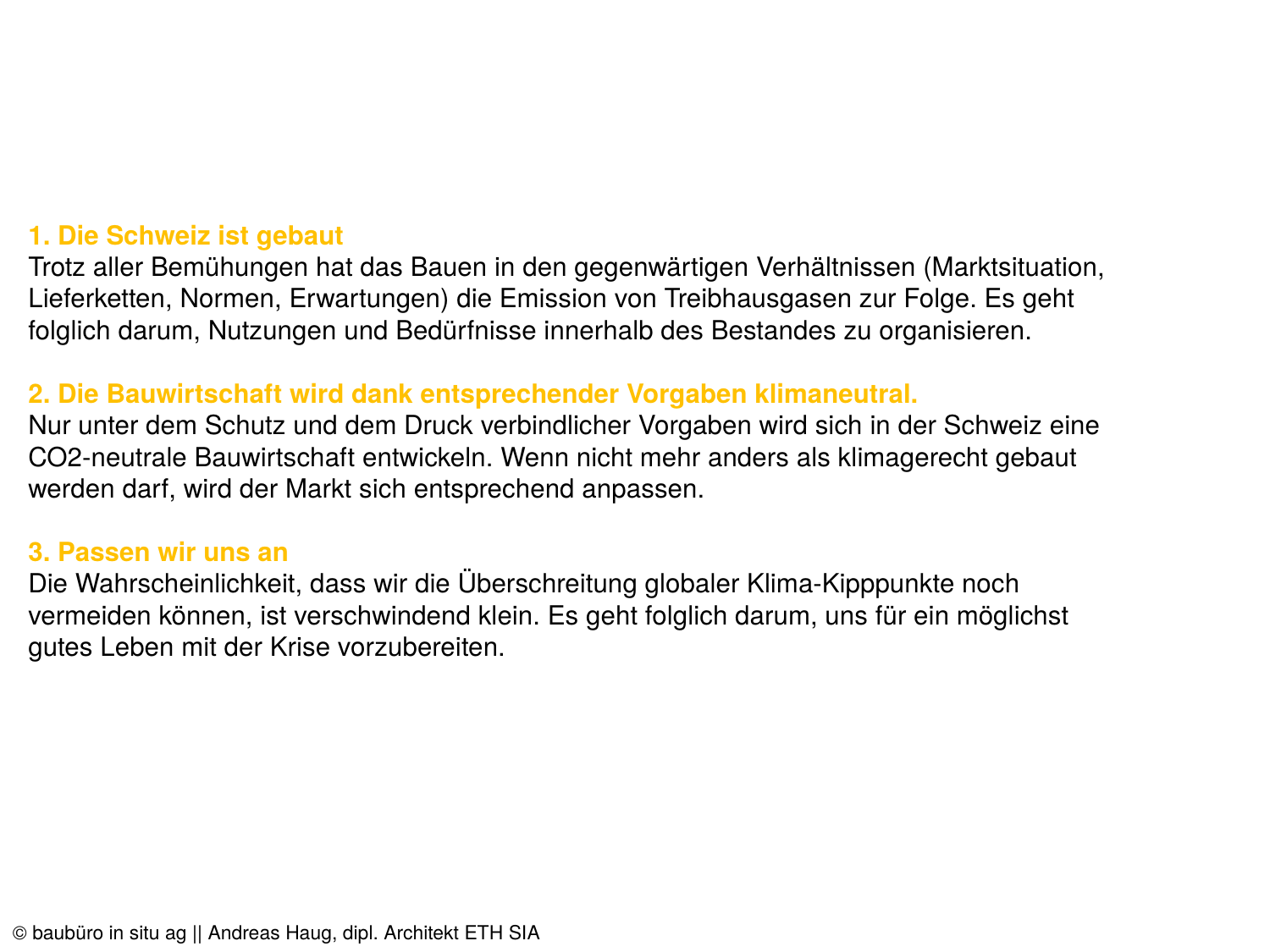

1. Die Schweiz ist gebaut
Trotz aller Bemühungen hat das Bauen in den gegenwärtigen Verhältnissen (Marktsituation, Lieferketten, Normen, Erwartungen) die Emission von Treibhausgasen zur Folge. Es geht folglich darum, Nutzungen und Bedürfnisse innerhalb des Bestandes zu organisieren.

2. Die Bauwirtschaft wird dank entsprechender Vorgaben klimaneutral.
Nur unter dem Schutz und dem Druck verbindlicher Vorgaben wird sich in der Schweiz eine CO2-neutrale Bauwirtschaft entwickeln. Wenn nicht mehr anders als klimagerecht gebaut werden darf, wird der Markt sich entsprechend anpassen.

3. Passen wir uns an
Die Wahrscheinlichkeit, dass wir die Überschreitung globaler Klima-Kipppunkte noch vermeiden können, ist verschwindend klein. Es geht folglich darum, uns für ein möglichst gutes Leben mit der Krise vorzubereiten.

© baubüro in situ ag || Andreas Haug, dipl. Architekt ETH SIA